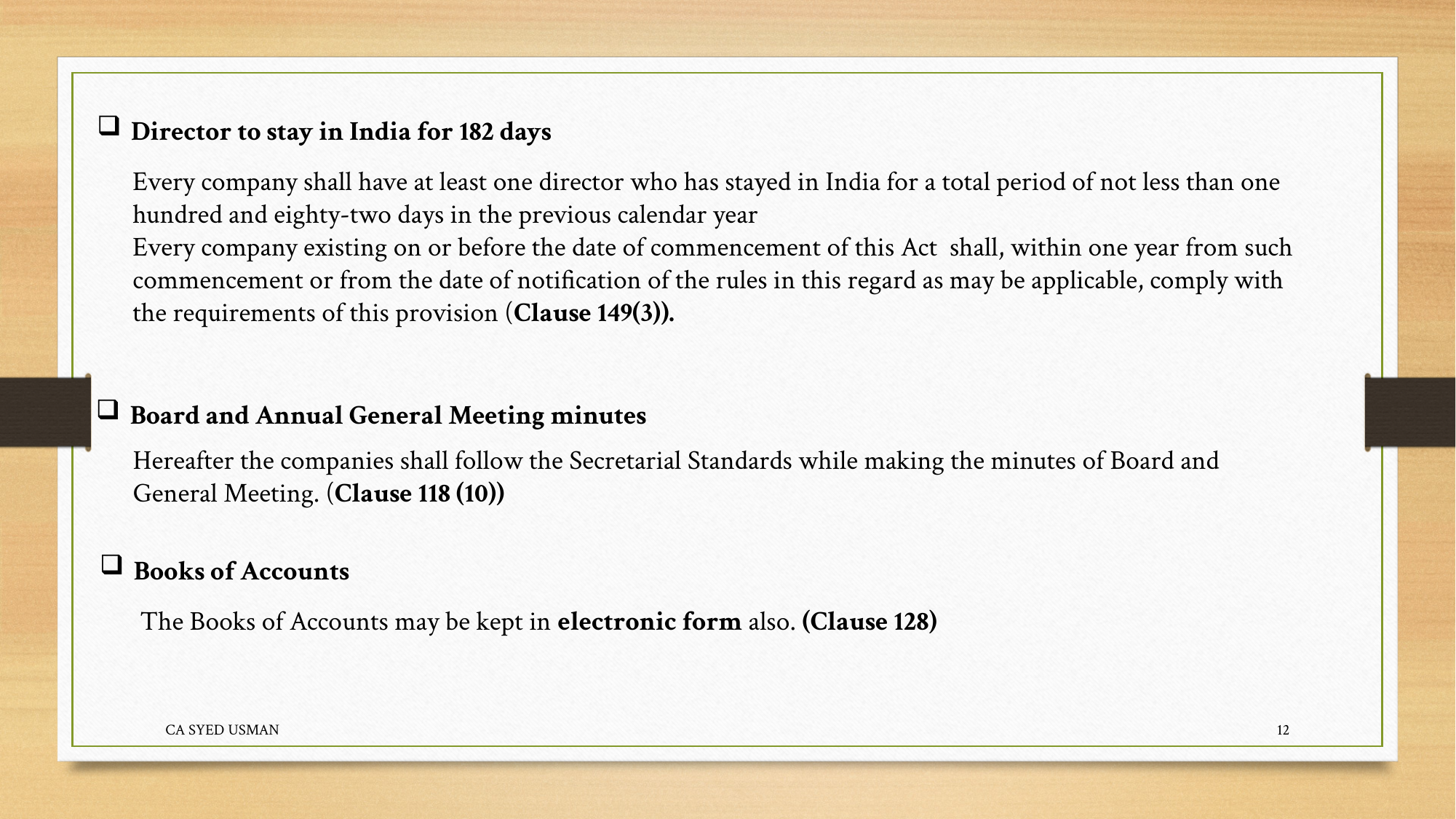

Director to stay in India for 182 days

Every company shall have at least one director who has stayed in India for a total period of not less than one hundred and eighty-two days in the previous calendar year
Every company existing on or before the date of commencement of this Act  shall, within one year from such commencement or from the date of notification of the rules in this regard as may be applicable, comply with the requirements of this provision (Clause 149(3)).

Board and Annual General Meeting minutes

Hereafter the companies shall follow the Secretarial Standards while making the minutes of Board and General Meeting. (Clause 118 (10))

Books of Accounts

The Books of Accounts may be kept in electronic form also. (Clause 128)
CA SYED USMAN
12